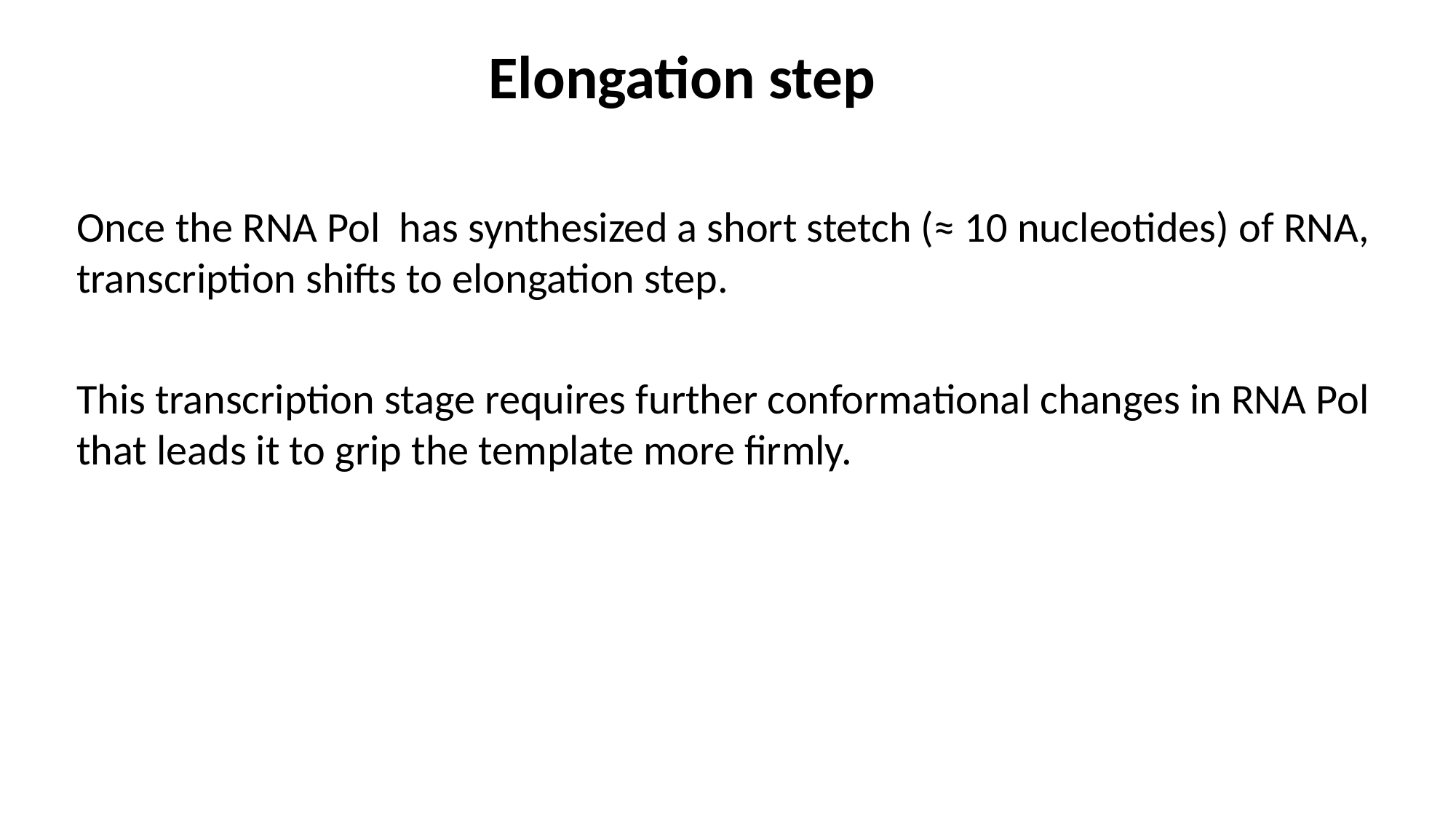

Elongation step
Once the RNA Pol  has synthesized a short stetch (≈ 10 nucleotides) of RNA,
transcription shifts to elongation step.
This transcription stage requires further conformational changes in RNA Pol
that leads it to grip the template more firmly.